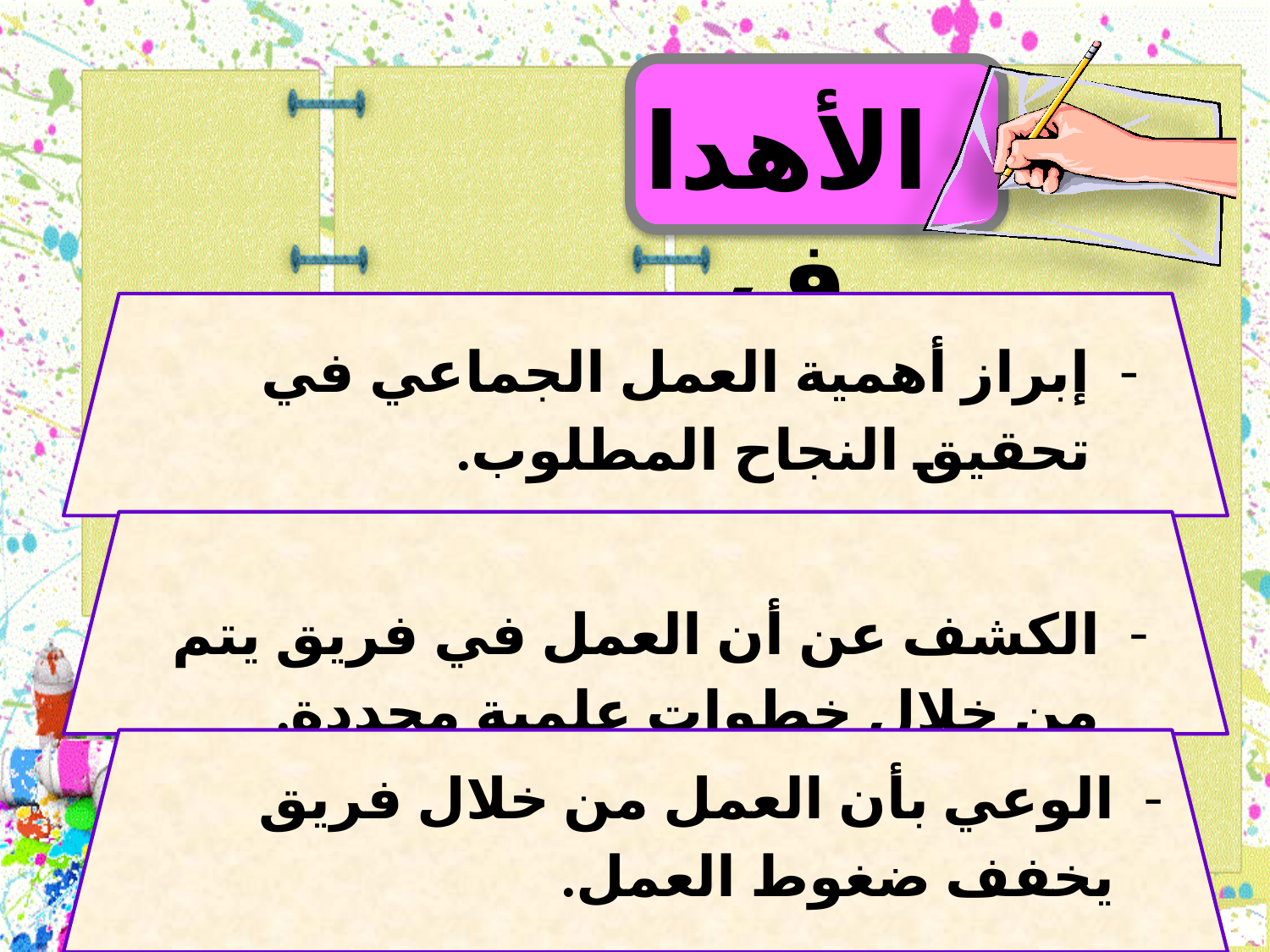

الأهداف

إبراز أهمية العمل الجماعي في تحقيق النجاح المطلوب.

الكشف عن أن العمل في فريق يتم من خلال خطوات علمية محددة.

الوعي بأن العمل من خلال فريق يخفف ضغوط العمل.